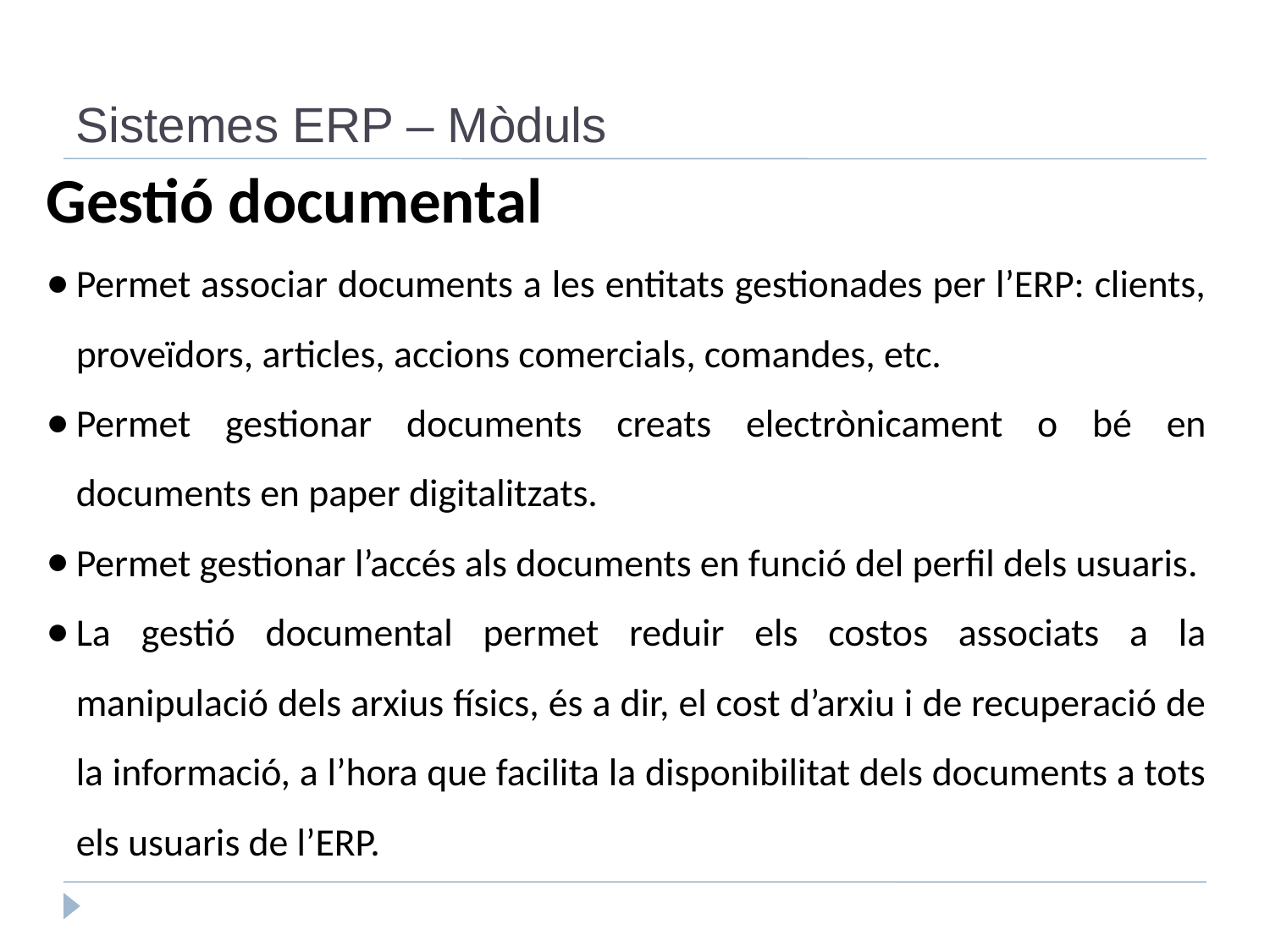

Sistemes ERP – Mòduls
Gestió documental
Permet associar documents a les entitats gestionades per l’ERP: clients, proveïdors, articles, accions comercials, comandes, etc.
Permet gestionar documents creats electrònicament o bé en documents en paper digitalitzats.
Permet gestionar l’accés als documents en funció del perfil dels usuaris.
La gestió documental permet reduir els costos associats a la manipulació dels arxius físics, és a dir, el cost d’arxiu i de recuperació de la informació, a l’hora que facilita la disponibilitat dels documents a tots els usuaris de l’ERP.